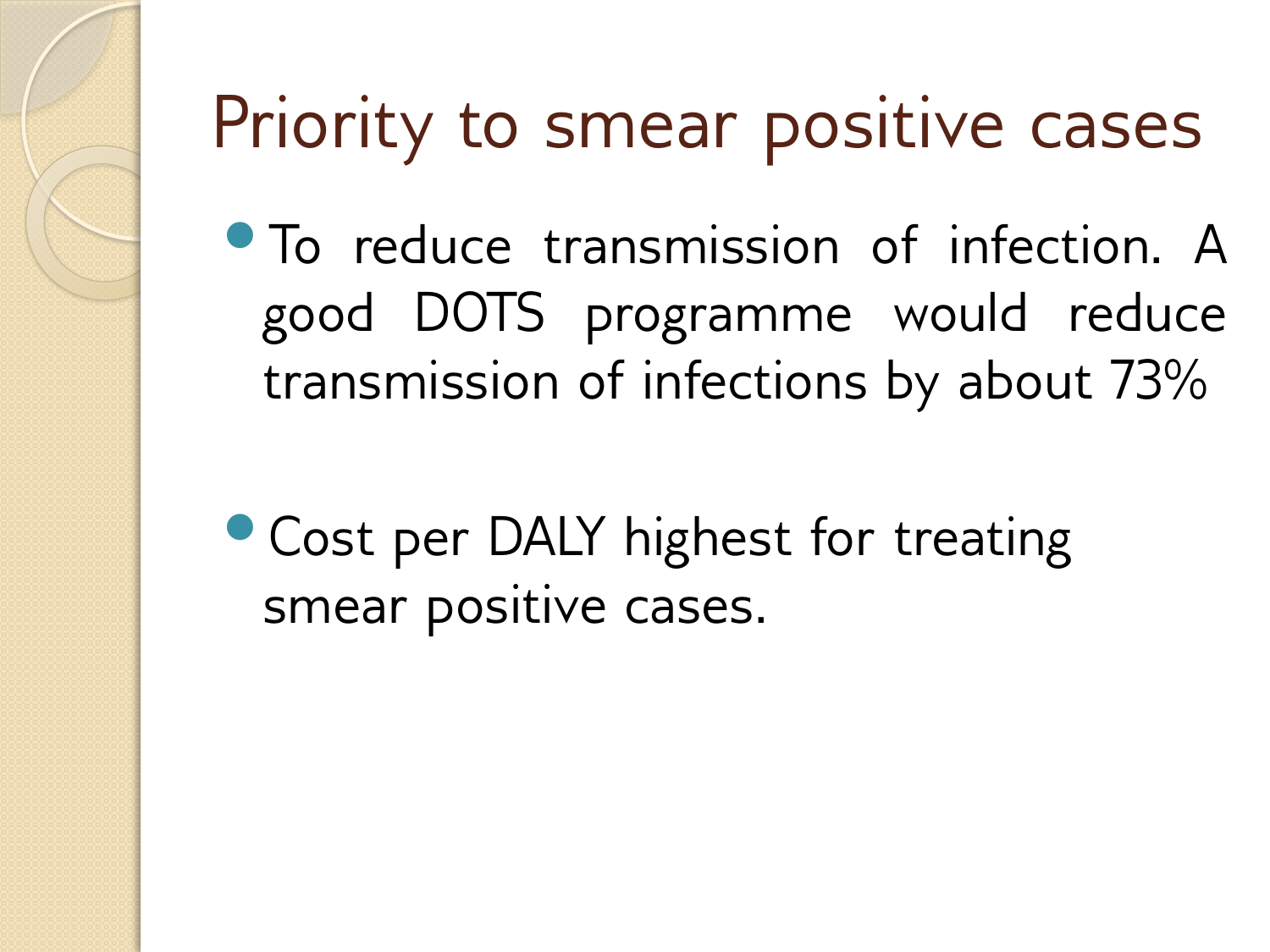

# Priority to smear positive cases
To reduce transmission of infection. A good DOTS programme would reduce transmission of infections by about 73%

Cost per DALY highest for treating smear positive cases.